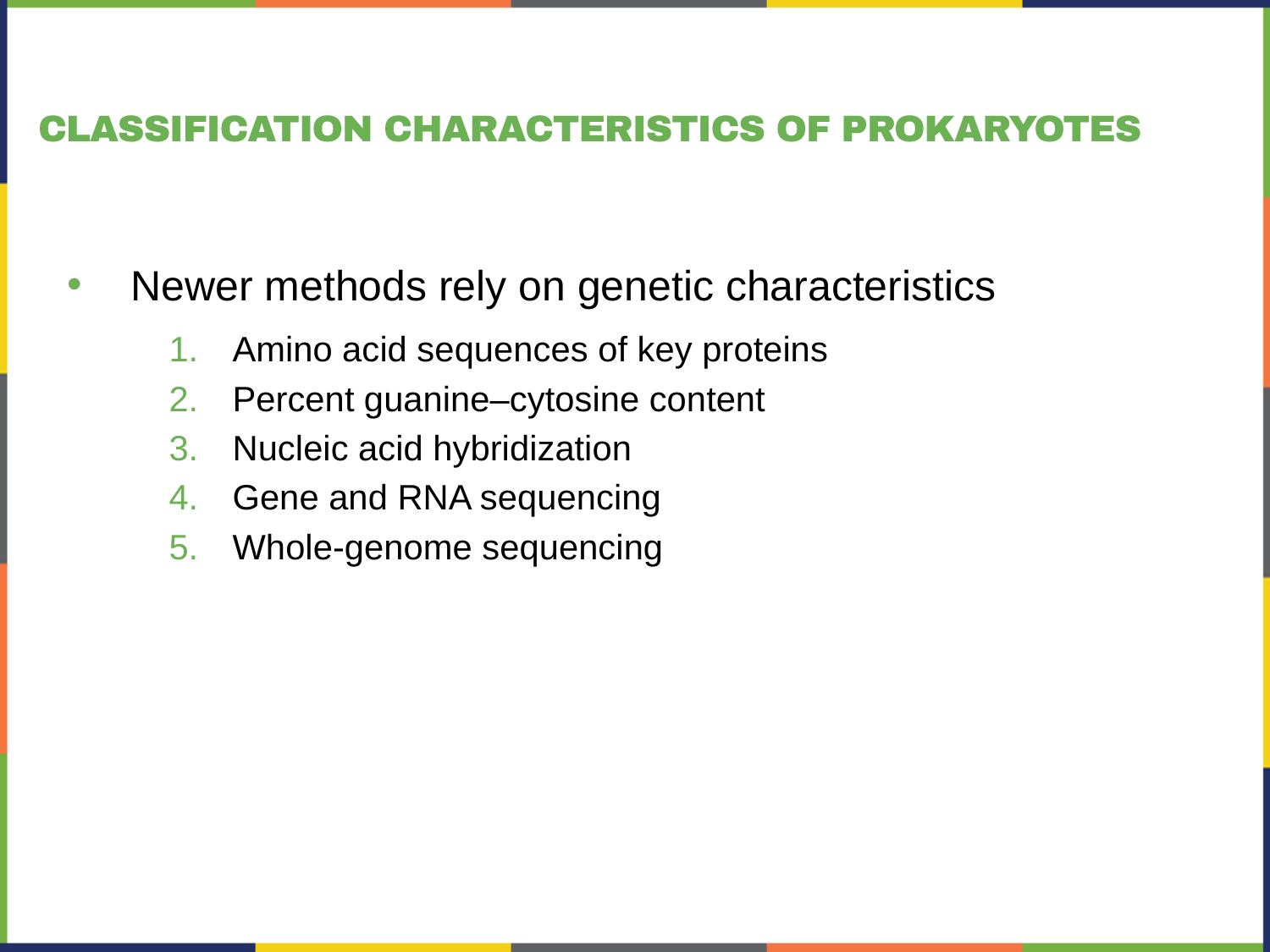

# Classification Characteristics of Prokaryotes
Newer methods rely on genetic characteristics
Amino acid sequences of key proteins
Percent guanine–cytosine content
Nucleic acid hybridization
Gene and RNA sequencing
Whole-genome sequencing